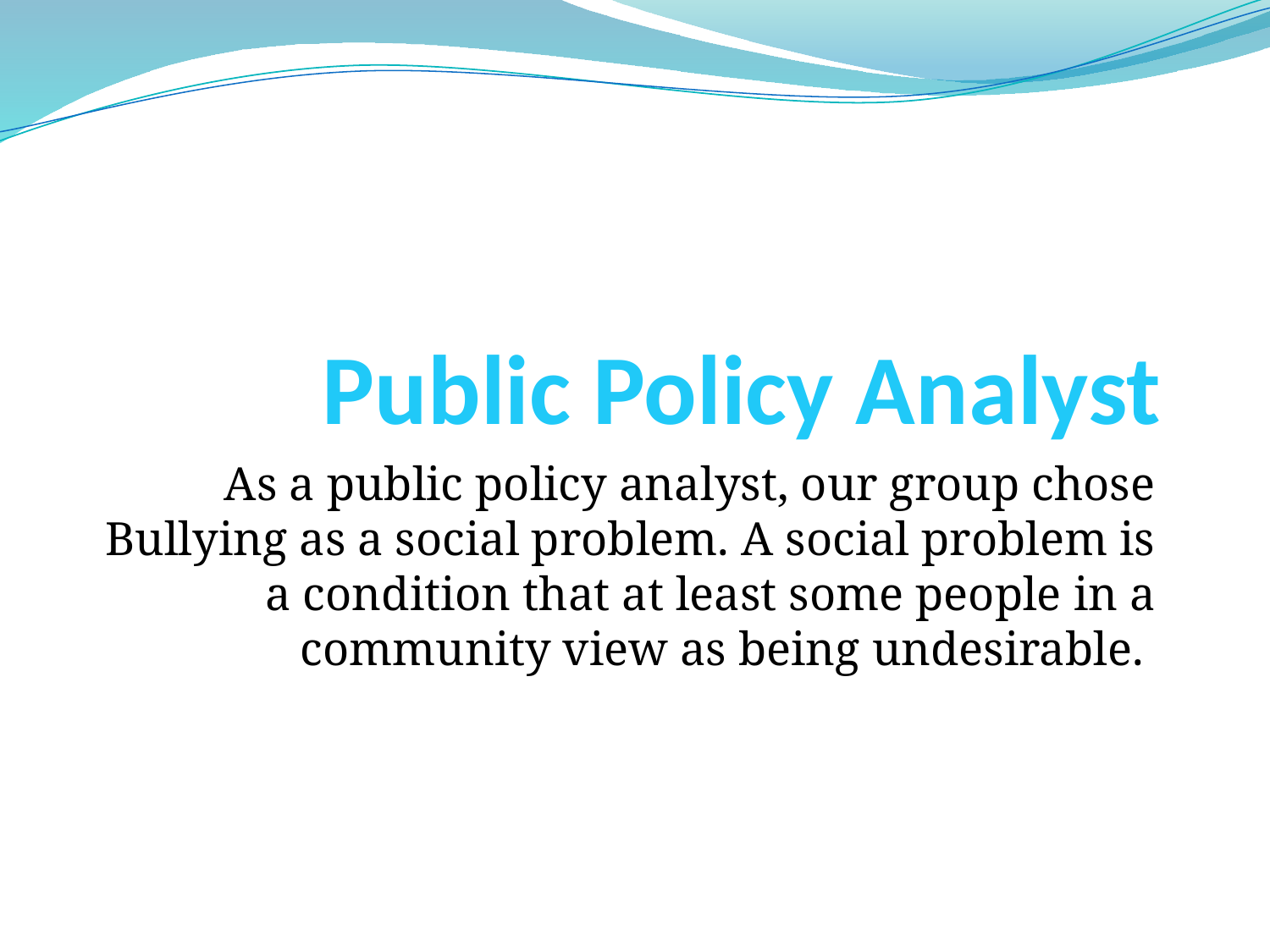

# Public Policy Analyst
As a public policy analyst, our group chose Bullying as a social problem. A social problem is a condition that at least some people in a community view as being undesirable.